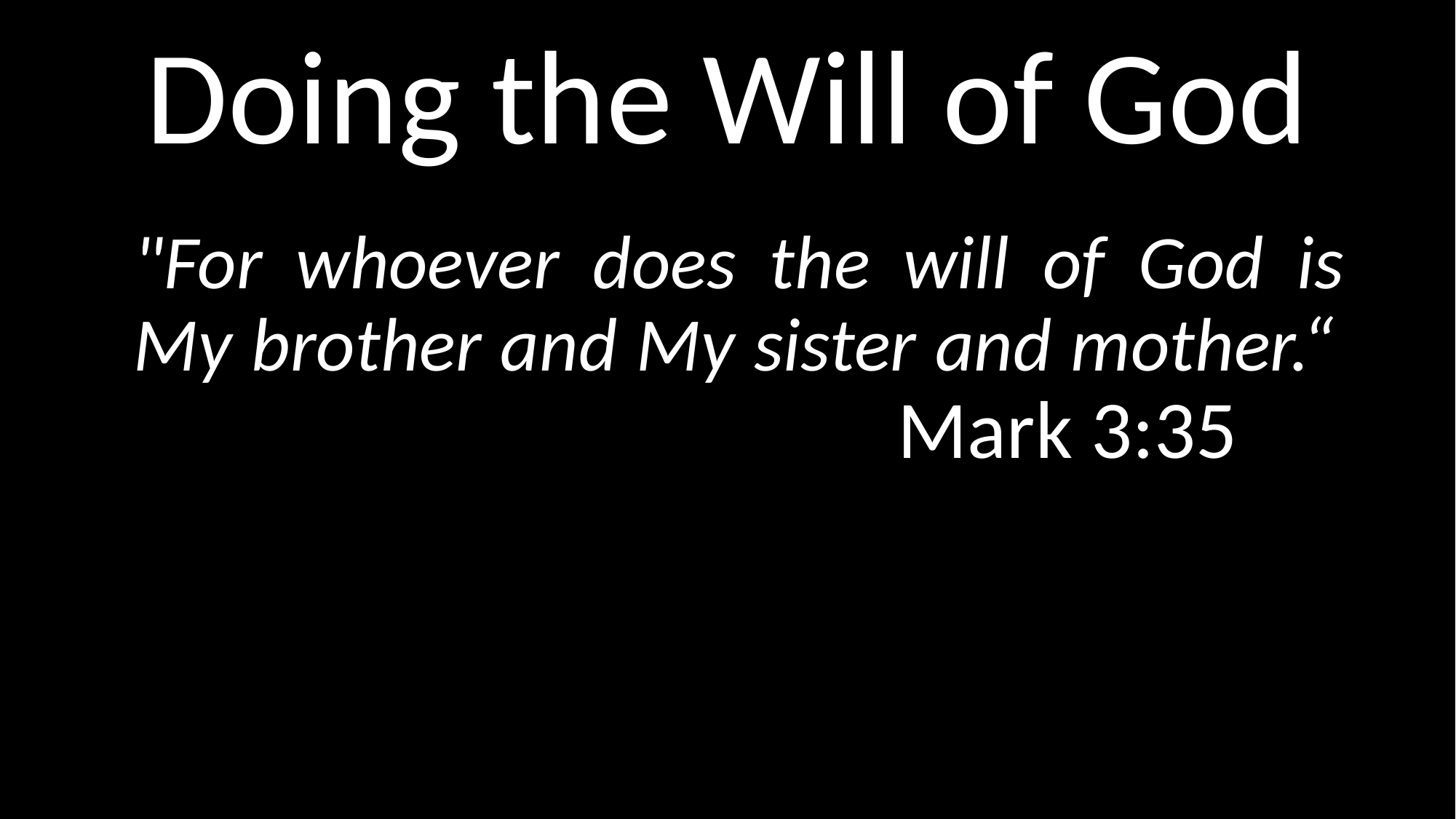

# Doing the Will of God
"For whoever does the will of God is My brother and My sister and mother.“								Mark 3:35